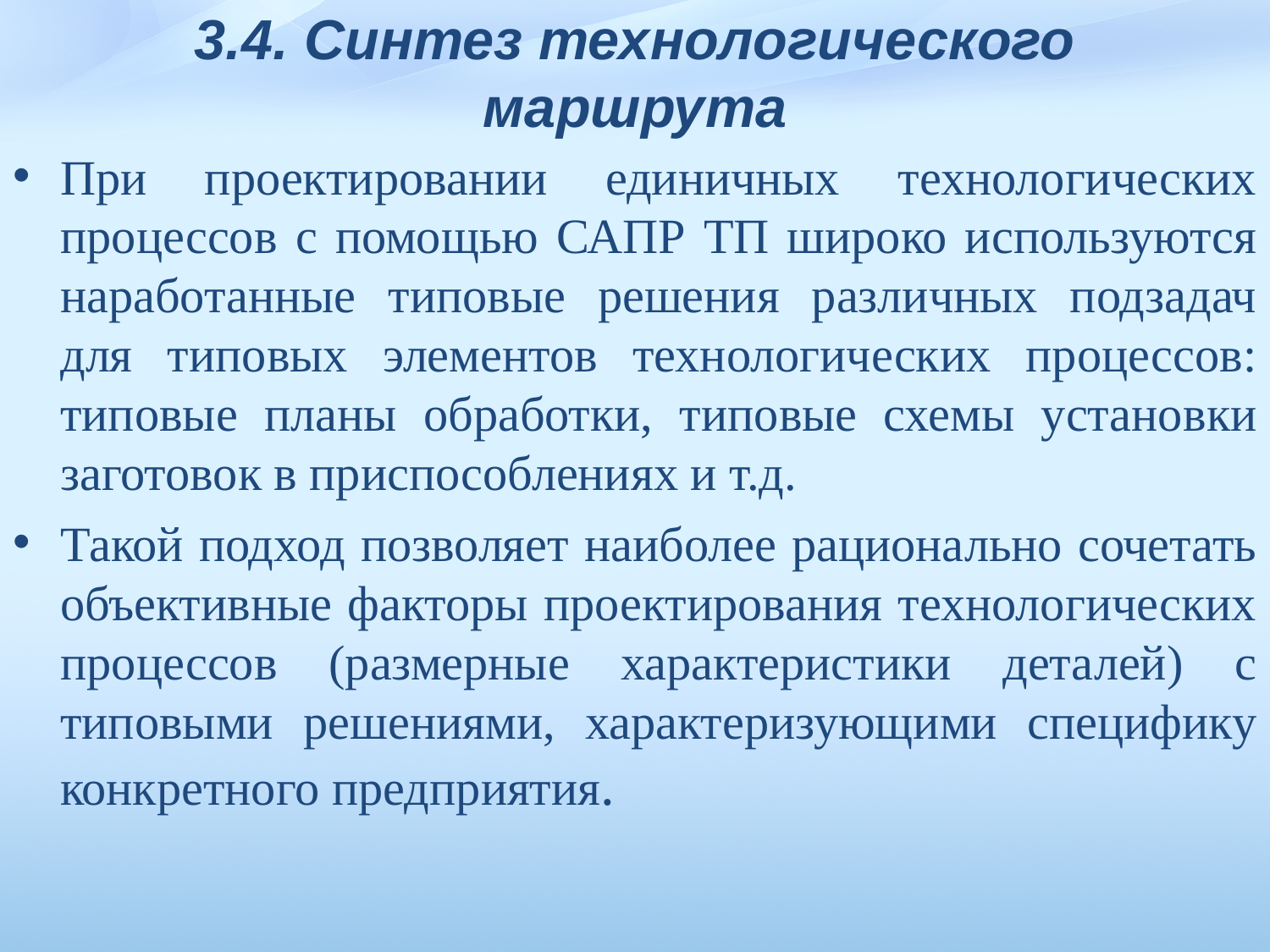

# 3.4. Синтез технологического маршрута
При проектировании единичных технологических процессов с помощью САПР ТП широко используются наработанные типовые решения различных подзадач для типовых элементов технологических процессов: типовые планы обработки, типовые схемы установ­ки заготовок в приспособлениях и т.д.
Такой подход позволяет наиболее рационально сочетать объективные факторы проектирования технологических процессов (размерные характеристики деталей) с типовыми решениями, характеризующими специфику конкретного предприятия.